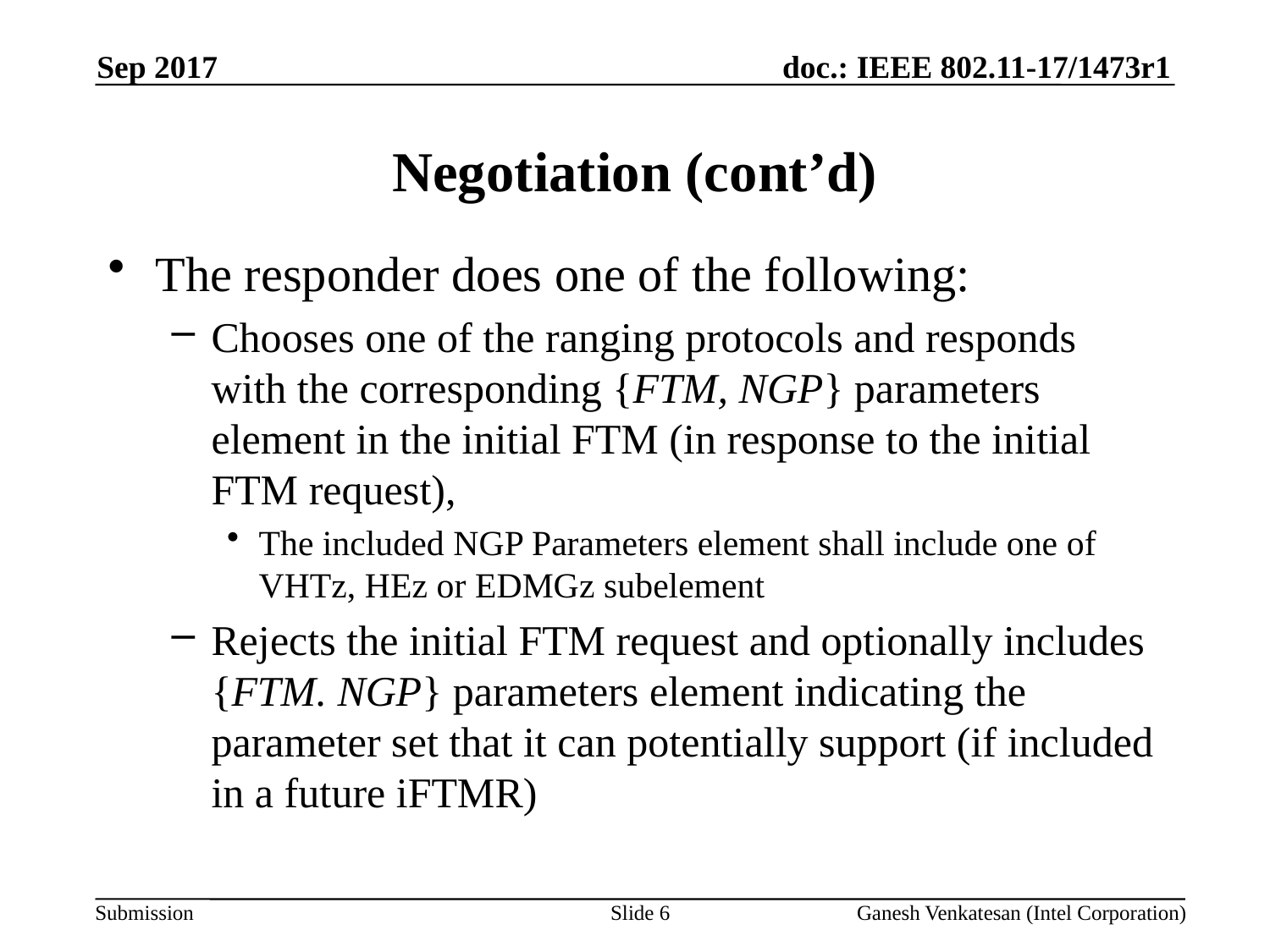

Sep 2017
# Negotiation (cont’d)
The responder does one of the following:
Chooses one of the ranging protocols and responds with the corresponding {FTM, NGP} parameters element in the initial FTM (in response to the initial FTM request),
The included NGP Parameters element shall include one of VHTz, HEz or EDMGz subelement
Rejects the initial FTM request and optionally includes {FTM. NGP} parameters element indicating the parameter set that it can potentially support (if included in a future iFTMR)

Slide 6
Ganesh Venkatesan (Intel Corporation)